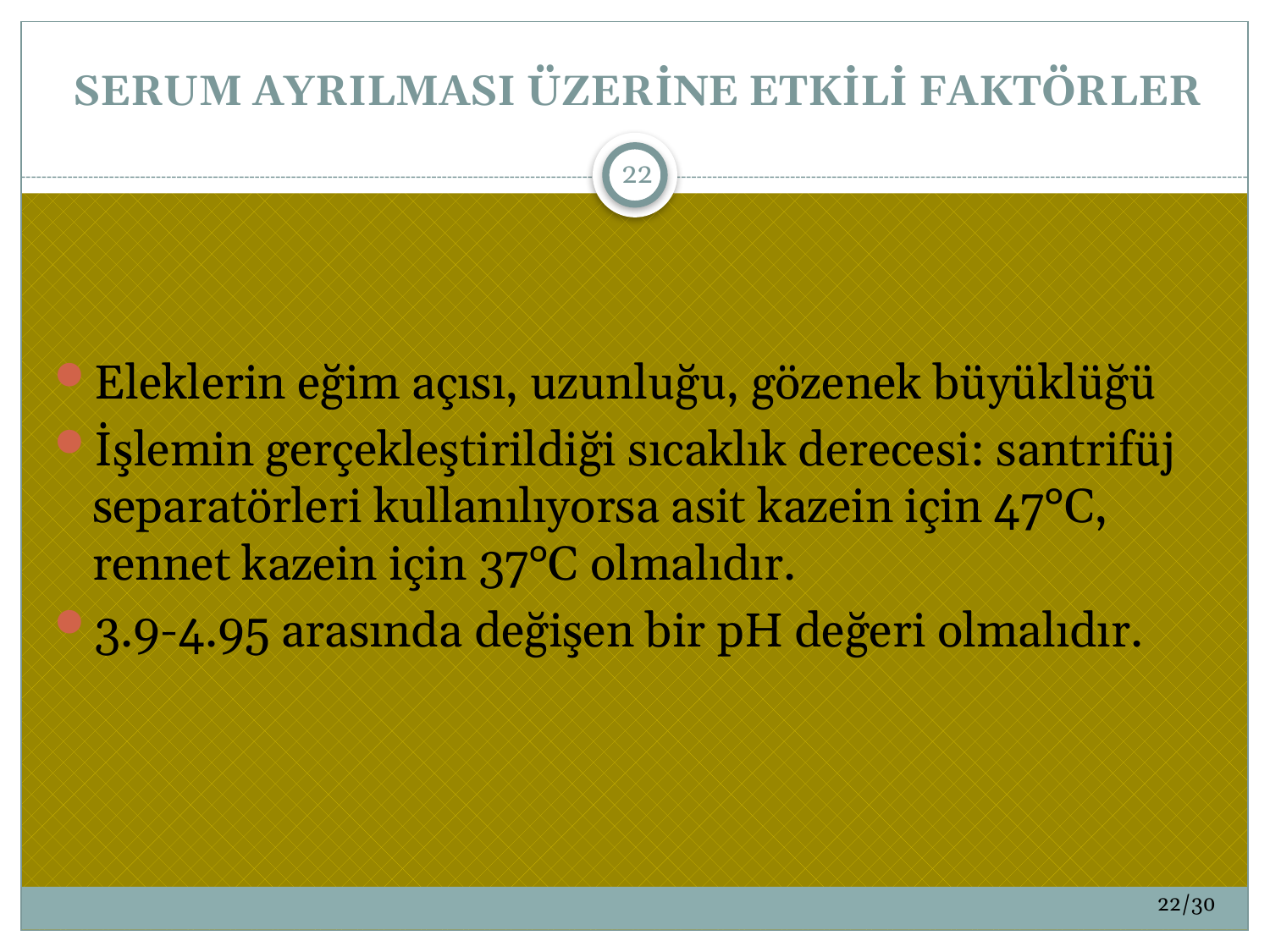

# SERUM AYRILMASI ÜZERİNE ETKİLİ FAKTÖRLER
22

Eleklerin eğim açısı, uzunluğu, gözenek büyüklüğü
İşlemin gerçekleştirildiği sıcaklık derecesi: santrifüj separatörleri kullanılıyorsa asit kazein için 47°C, rennet kazein için 37°C olmalıdır.
3.9-4.95 arasında değişen bir pH değeri olmalıdır.